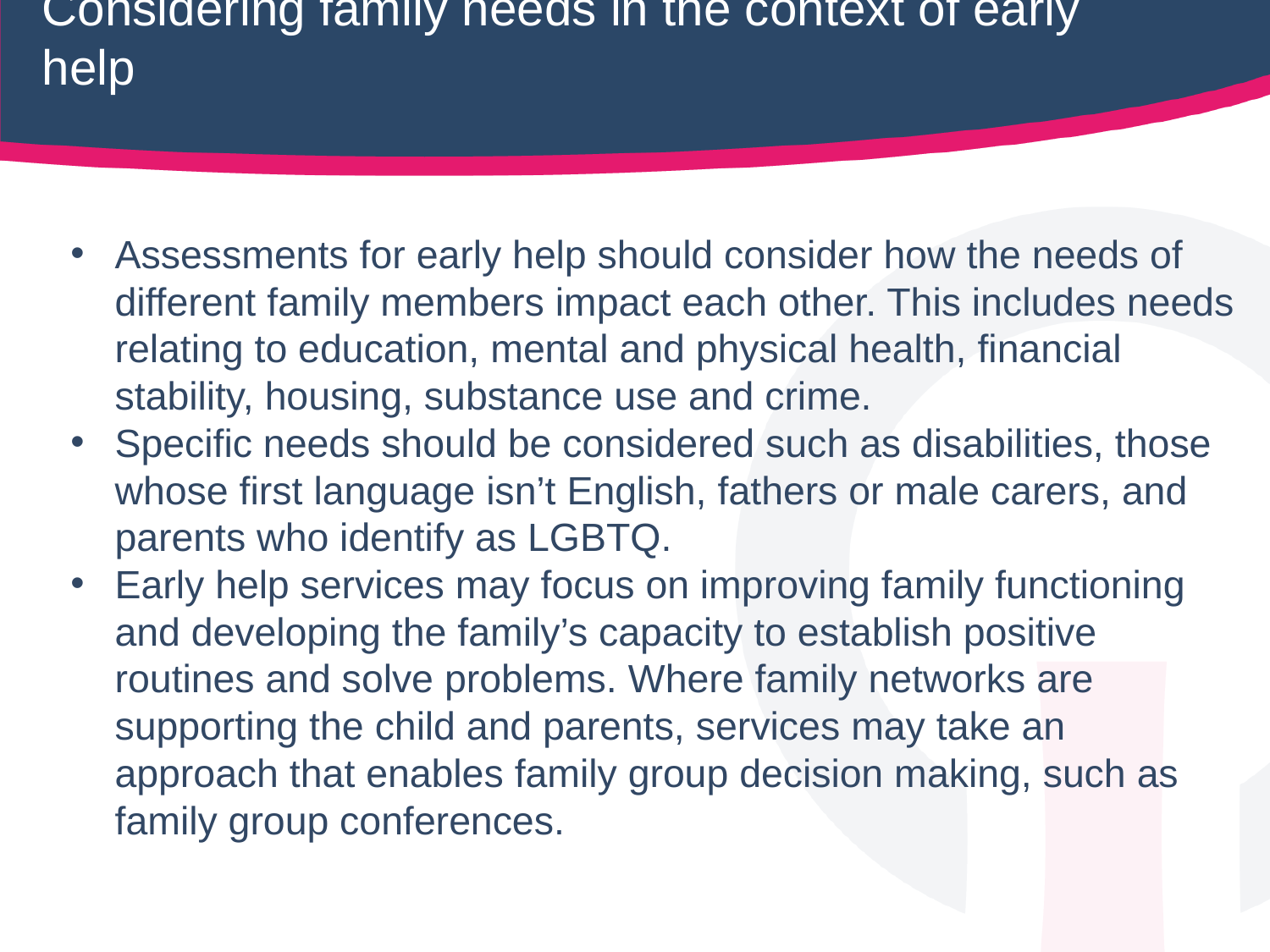

# Considering family needs in the context of early help
Assessments for early help should consider how the needs of different family members impact each other. This includes needs relating to education, mental and physical health, financial stability, housing, substance use and crime.
Specific needs should be considered such as disabilities, those whose first language isn’t English, fathers or male carers, and parents who identify as LGBTQ.
Early help services may focus on improving family functioning and developing the family’s capacity to establish positive routines and solve problems. Where family networks are supporting the child and parents, services may take an approach that enables family group decision making, such as family group conferences.